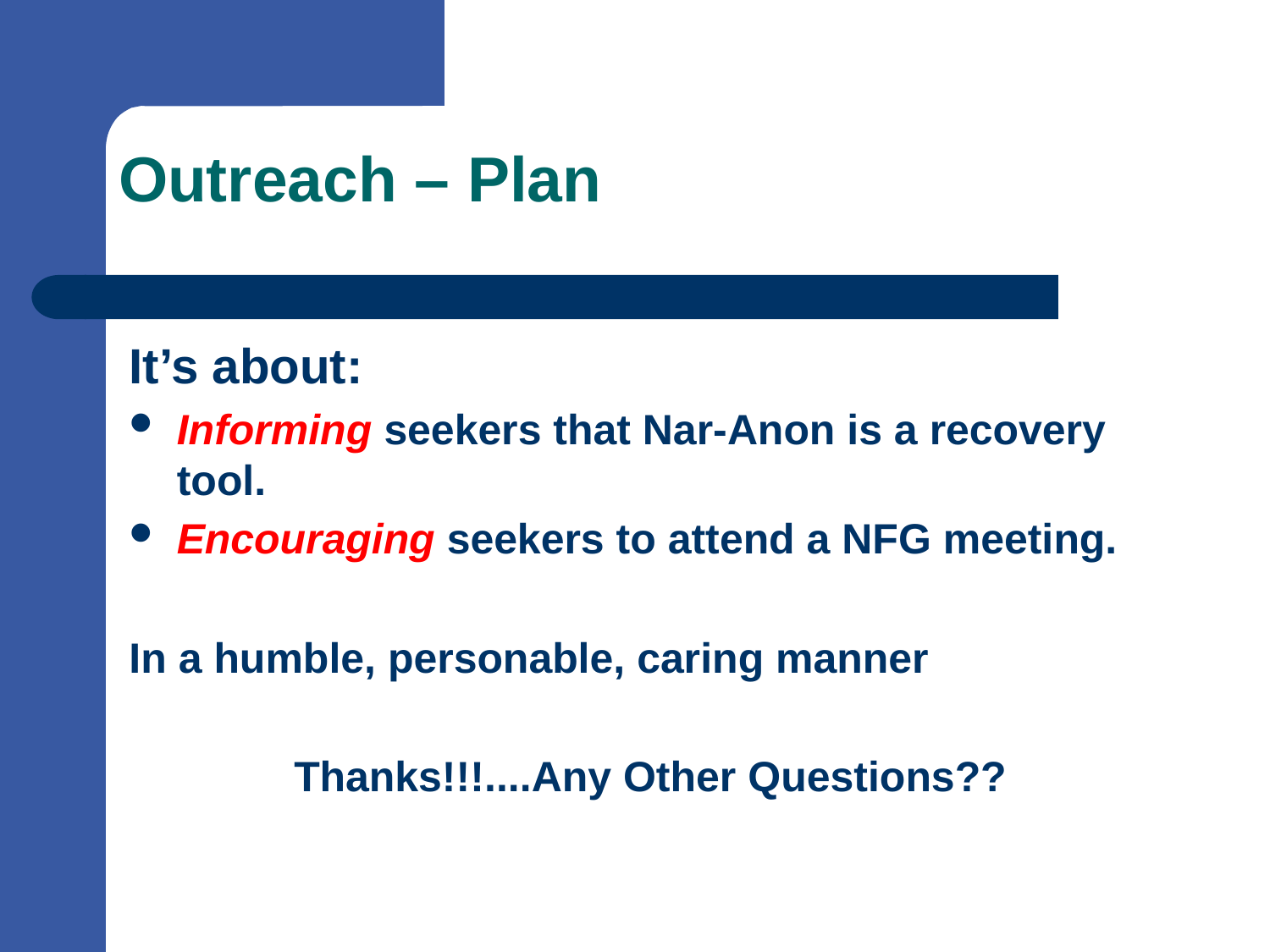

# Outreach – Plan
It’s about:
Informing seekers that Nar-Anon is a recovery tool.
Encouraging seekers to attend a NFG meeting.

In a humble, personable, caring manner

Thanks!!!....Any Other Questions??